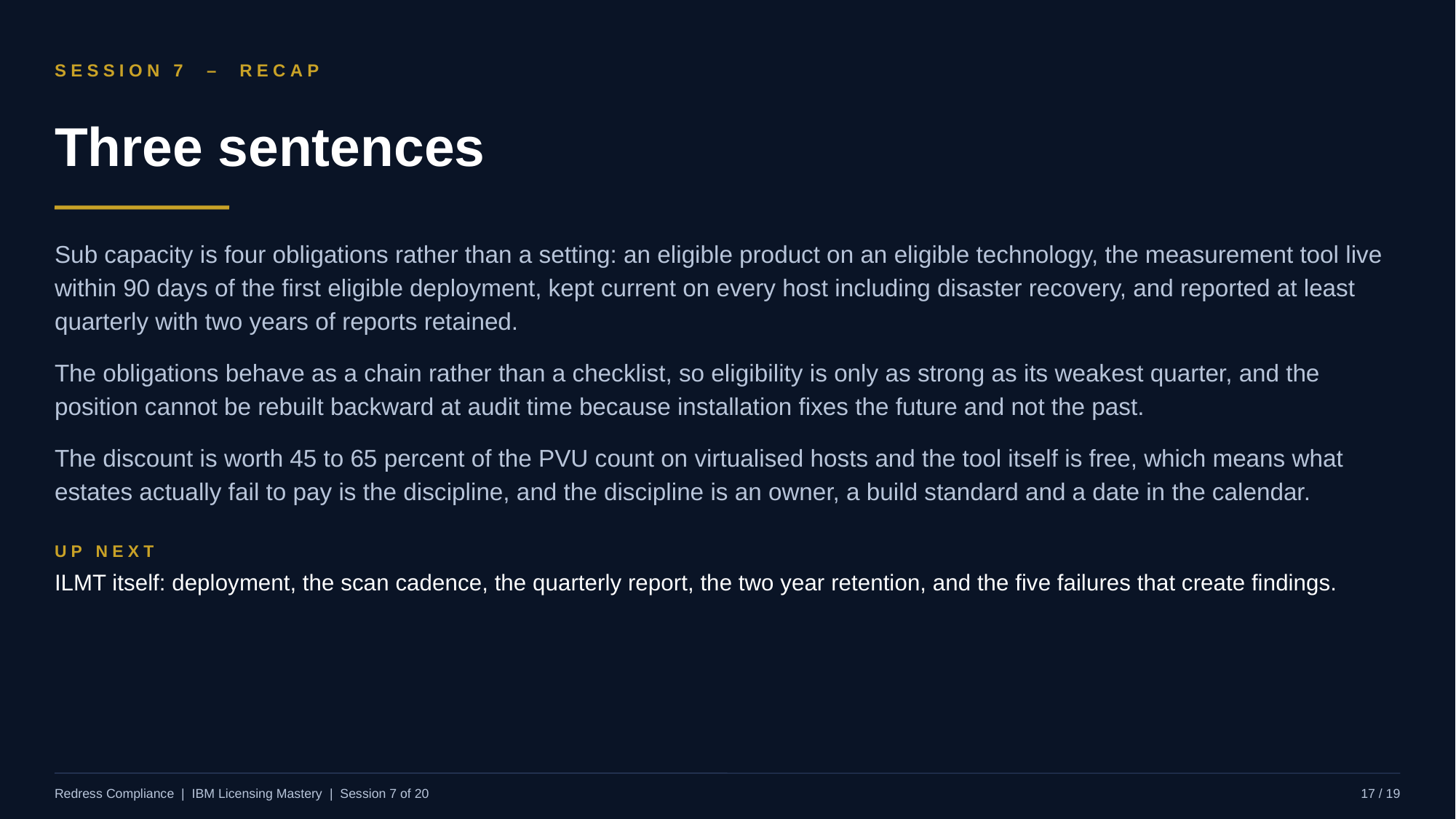

SESSION 7  –  RECAP
Three sentences

Sub capacity is four obligations rather than a setting: an eligible product on an eligible technology, the measurement tool live within 90 days of the first eligible deployment, kept current on every host including disaster recovery, and reported at least quarterly with two years of reports retained.
The obligations behave as a chain rather than a checklist, so eligibility is only as strong as its weakest quarter, and the position cannot be rebuilt backward at audit time because installation fixes the future and not the past.
The discount is worth 45 to 65 percent of the PVU count on virtualised hosts and the tool itself is free, which means what estates actually fail to pay is the discipline, and the discipline is an owner, a build standard and a date in the calendar.
UP NEXT
ILMT itself: deployment, the scan cadence, the quarterly report, the two year retention, and the five failures that create findings.

Redress Compliance  |  IBM Licensing Mastery  |  Session 7 of 20
17 / 19